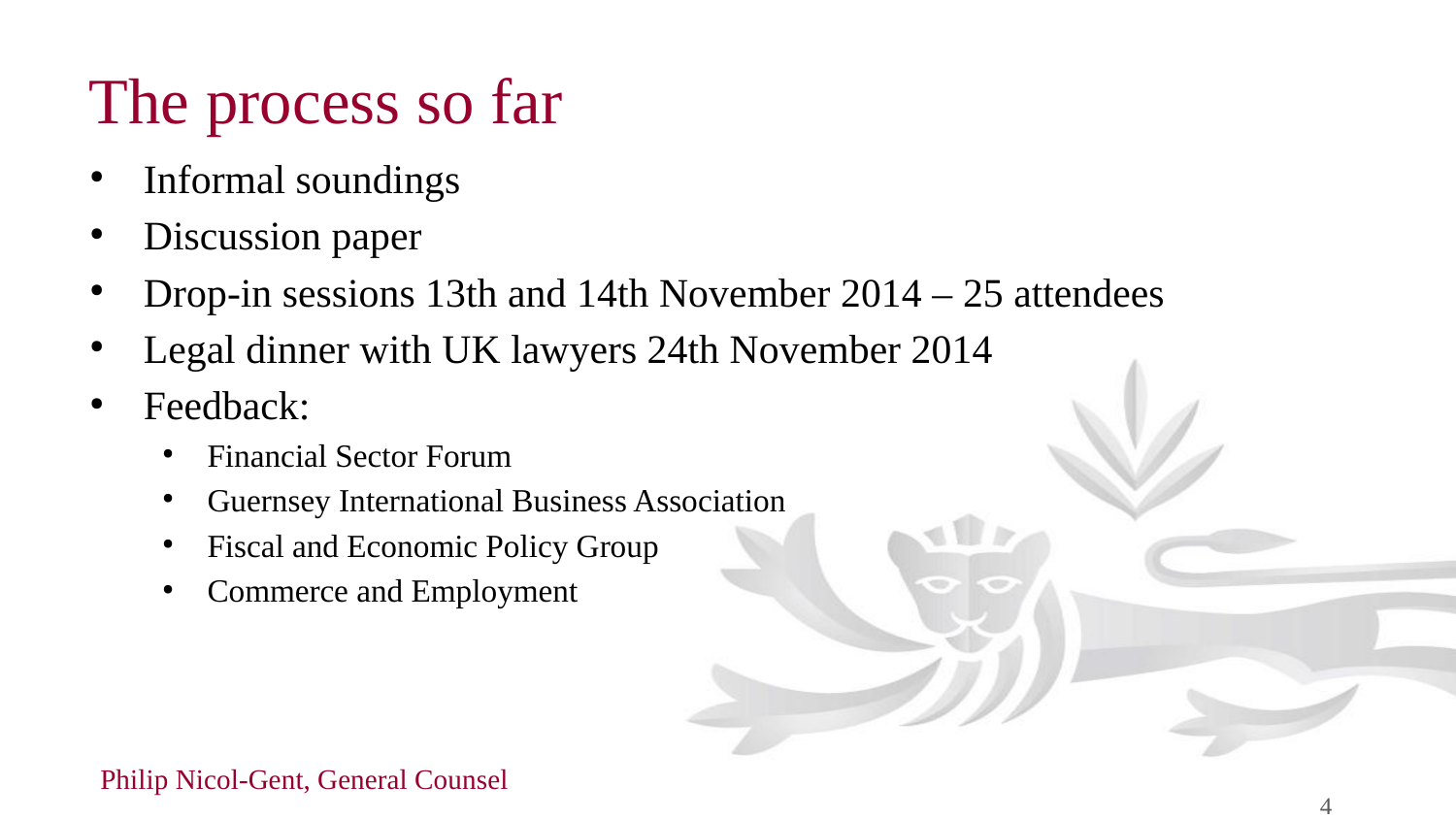

# The process so far
Informal soundings
Discussion paper
Drop-in sessions 13th and 14th November 2014 – 25 attendees
Legal dinner with UK lawyers 24th November 2014
Feedback:
Financial Sector Forum
Guernsey International Business Association
Fiscal and Economic Policy Group
Commerce and Employment
Philip Nicol-Gent, General Counsel
4